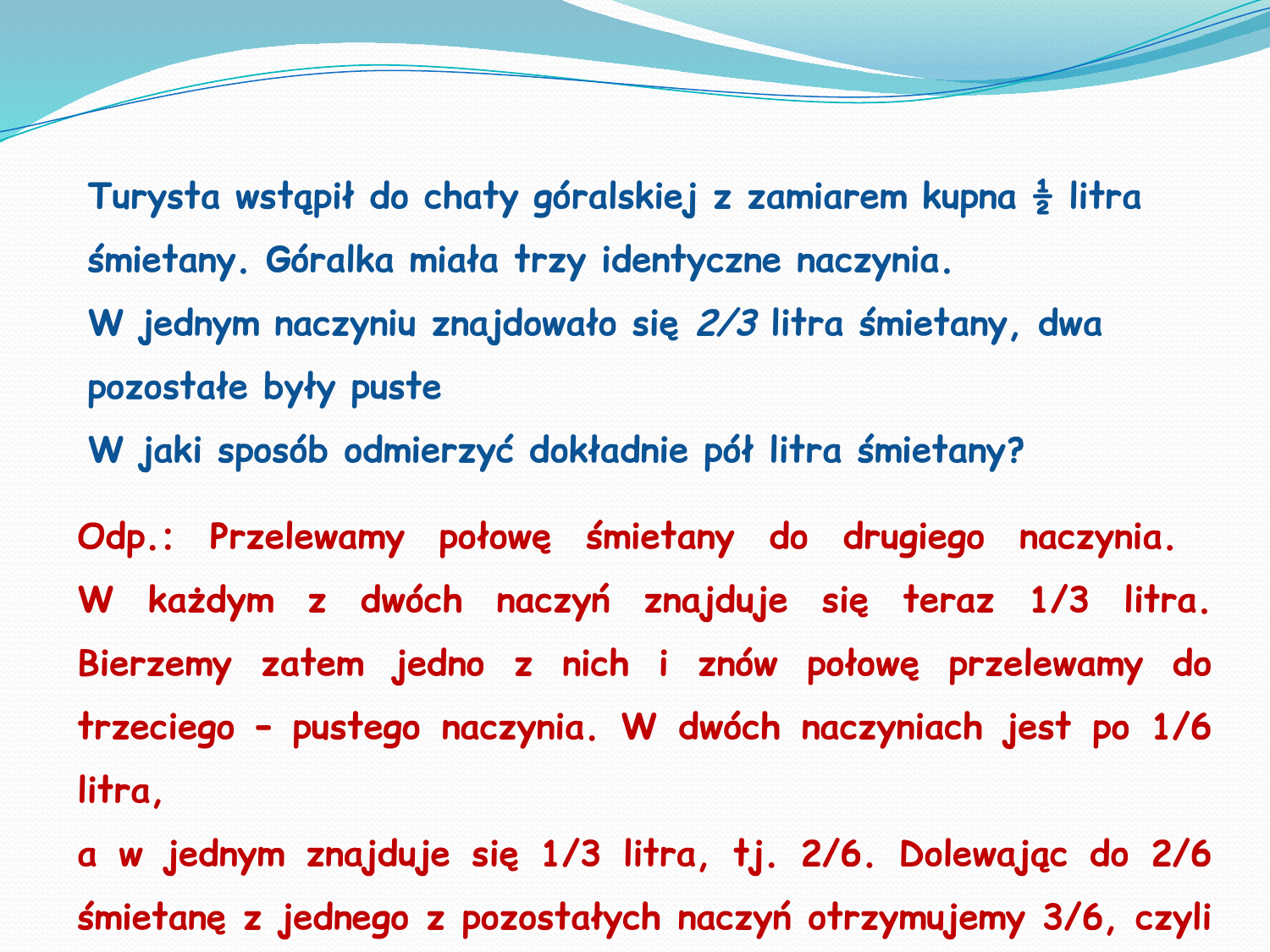

Turysta wstąpił do chaty góralskiej z zamiarem kupna ½ litra śmietany. Góralka miała trzy identyczne naczynia.
W jednym naczyniu znajdowało się 2/3 litra śmietany, dwa pozostałe były puste
W jaki sposób odmierzyć dokładnie pół litra śmietany?
Odp.: Przelewamy połowę śmietany do drugiego naczynia.
W każdym z dwóch naczyń znajduje się teraz 1/3 litra. Bierzemy zatem jedno z nich i znów połowę przelewamy do trzeciego – pustego naczynia. W dwóch naczyniach jest po 1/6 litra,
a w jednym znajduje się 1/3 litra, tj. 2/6. Dolewając do 2/6 śmietanę z jednego z pozostałych naczyń otrzymujemy 3/6, czyli 1/2.